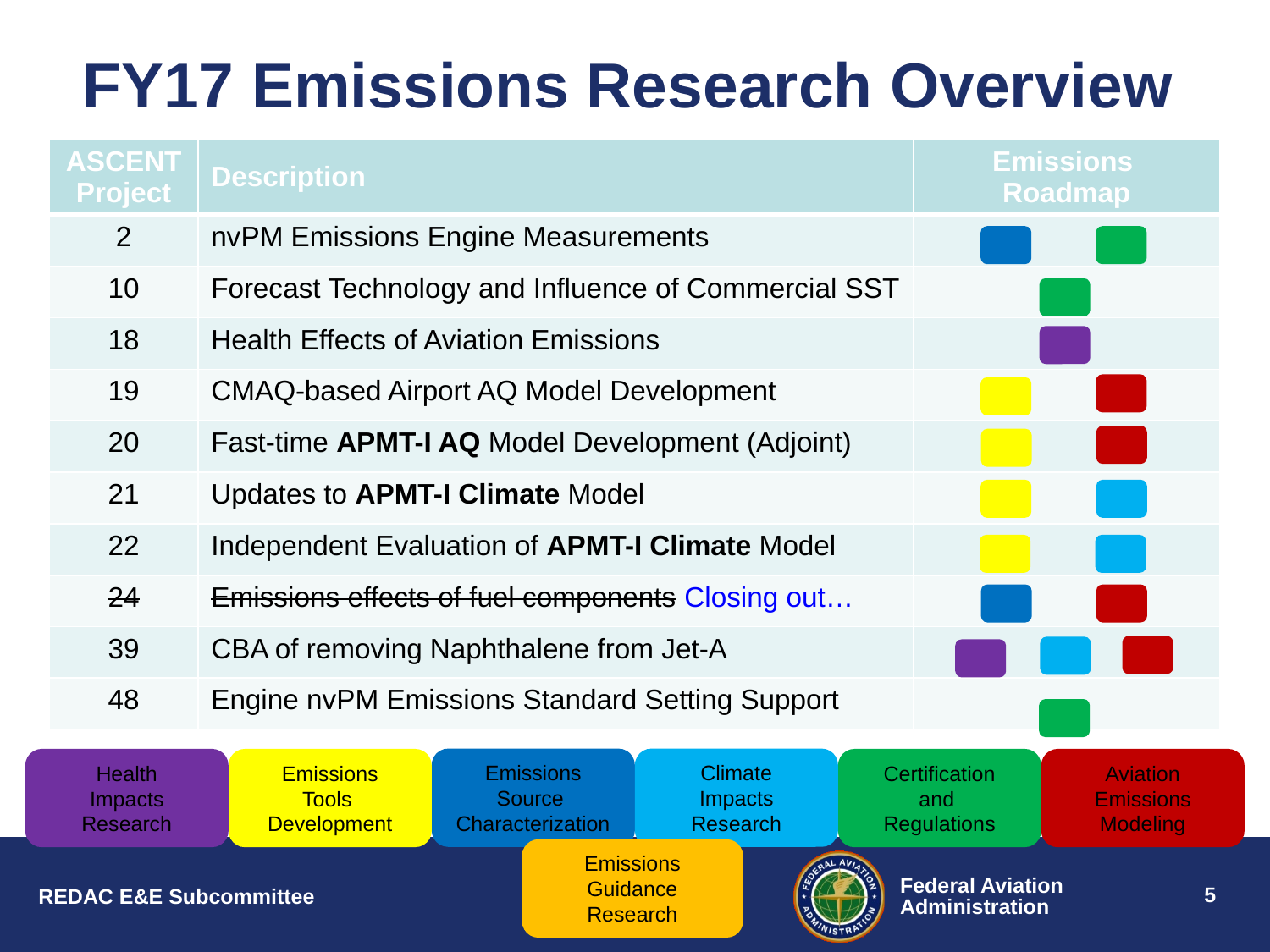

# FY17 Emissions Research Overview
| ASCENT Project | Description | Emissions Roadmap |
| --- | --- | --- |
| 2 | nvPM Emissions Engine Measurements |  |
| 10 | Forecast Technology and Influence of Commercial SST |  |
| 18 | Health Effects of Aviation Emissions |  |
| 19 | CMAQ-based Airport AQ Model Development |  |
| 20 | Fast-time APMT-I AQ Model Development (Adjoint) |  |
| 21 | Updates to APMT-I Climate Model |  |
| 22 | Independent Evaluation of APMT-I Climate Model |  |
| 24 | Emissions effects of fuel components Closing out… |  |
| 39 | CBA of removing Naphthalene from Jet-A |  |
| 48 | Engine nvPM Emissions Standard Setting Support |  |

Emissions
Source
Characterization
Climate
Impacts
Research
Health
Impacts
Research
Emissions
Tools
Development
Certification
and
Regulations
Aviation
Emissions
Modeling
Emissions
Guidance
Research